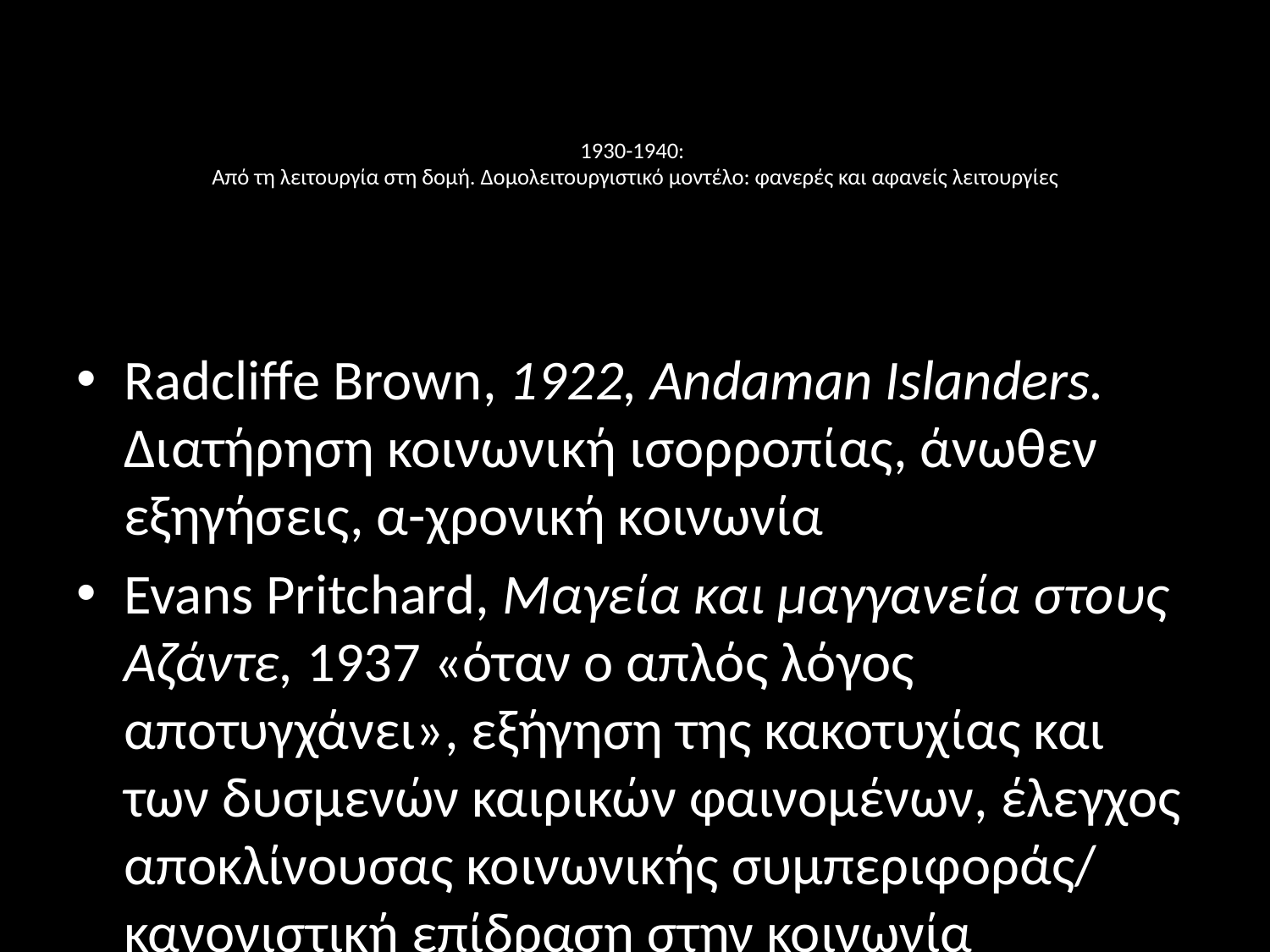

# 1930-1940: Από τη λειτουργία στη δομή. Δομολειτουργιστικό μοντέλο: φανερές και αφανείς λειτουργίες
Radcliffe Brown, 1922, Andaman Islanders. Διατήρηση κοινωνική ισορροπίας, άνωθεν εξηγήσεις, α-χρονική κοινωνία
Evans Pritchard, Μαγεία και μαγγανεία στους Αζάντε, 1937 «όταν ο απλός λόγος αποτυγχάνει», εξήγηση της κακοτυχίας και των δυσμενών καιρικών φαινομένων, έλεγχος αποκλίνουσας κοινωνικής συμπεριφοράς/ κανονιστική επίδραση στην κοινωνία